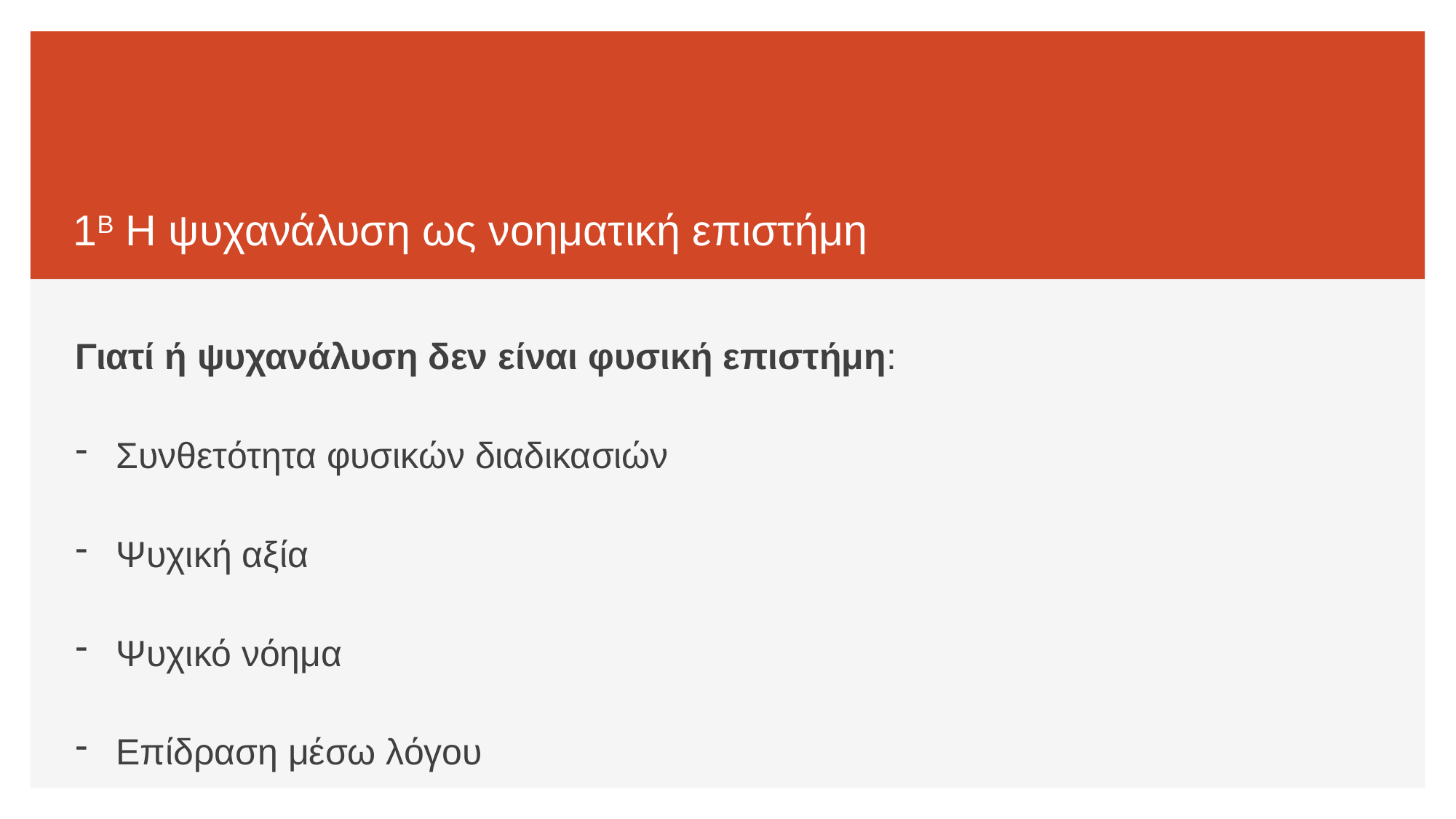

# 1Β Η ψυχανάλυση ως νοηματική επιστήμη
Γιατί ή ψυχανάλυση δεν είναι φυσική επιστήμη:
Συνθετότητα φυσικών διαδικασιών
Ψυχική αξία
Ψυχικό νόημα
Επίδραση μέσω λόγου